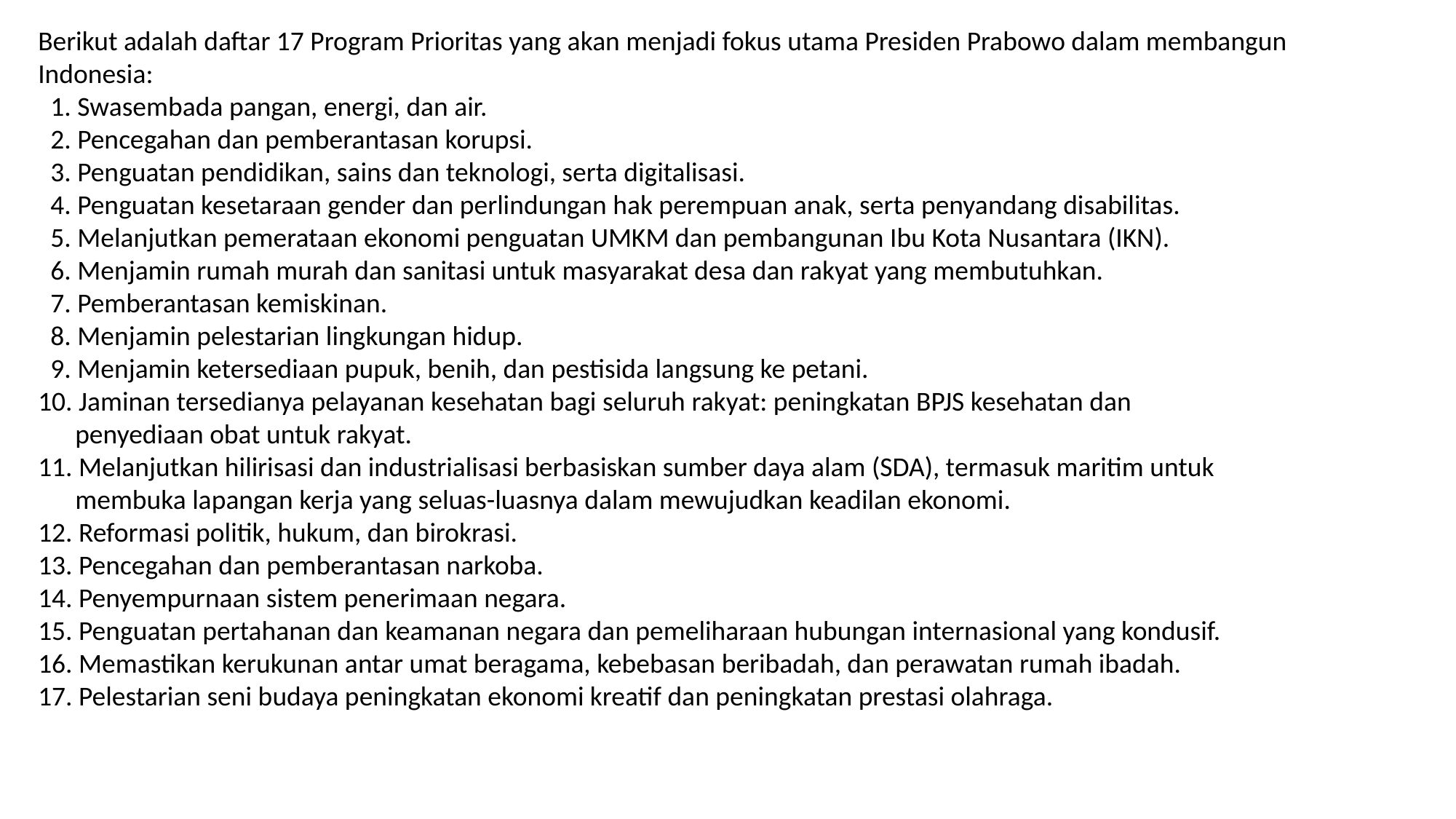

Berikut adalah daftar 17 Program Prioritas yang akan menjadi fokus utama Presiden Prabowo dalam membangun Indonesia:
  1. Swasembada pangan, energi, dan air.
  2. Pencegahan dan pemberantasan korupsi.
  3. Penguatan pendidikan, sains dan teknologi, serta digitalisasi.
  4. Penguatan kesetaraan gender dan perlindungan hak perempuan anak, serta penyandang disabilitas.
  5. Melanjutkan pemerataan ekonomi penguatan UMKM dan pembangunan Ibu Kota Nusantara (IKN).
  6. Menjamin rumah murah dan sanitasi untuk masyarakat desa dan rakyat yang membutuhkan.
  7. Pemberantasan kemiskinan.
  8. Menjamin pelestarian lingkungan hidup.
  9. Menjamin ketersediaan pupuk, benih, dan pestisida langsung ke petani.
10. Jaminan tersedianya pelayanan kesehatan bagi seluruh rakyat: peningkatan BPJS kesehatan dan
      penyediaan obat untuk rakyat.
11. Melanjutkan hilirisasi dan industrialisasi berbasiskan sumber daya alam (SDA), termasuk maritim untuk
      membuka lapangan kerja yang seluas-luasnya dalam mewujudkan keadilan ekonomi.
12. Reformasi politik, hukum, dan birokrasi.
13. Pencegahan dan pemberantasan narkoba.
14. Penyempurnaan sistem penerimaan negara.
15. Penguatan pertahanan dan keamanan negara dan pemeliharaan hubungan internasional yang kondusif.
16. Memastikan kerukunan antar umat beragama, kebebasan beribadah, dan perawatan rumah ibadah.
17. Pelestarian seni budaya peningkatan ekonomi kreatif dan peningkatan prestasi olahraga.